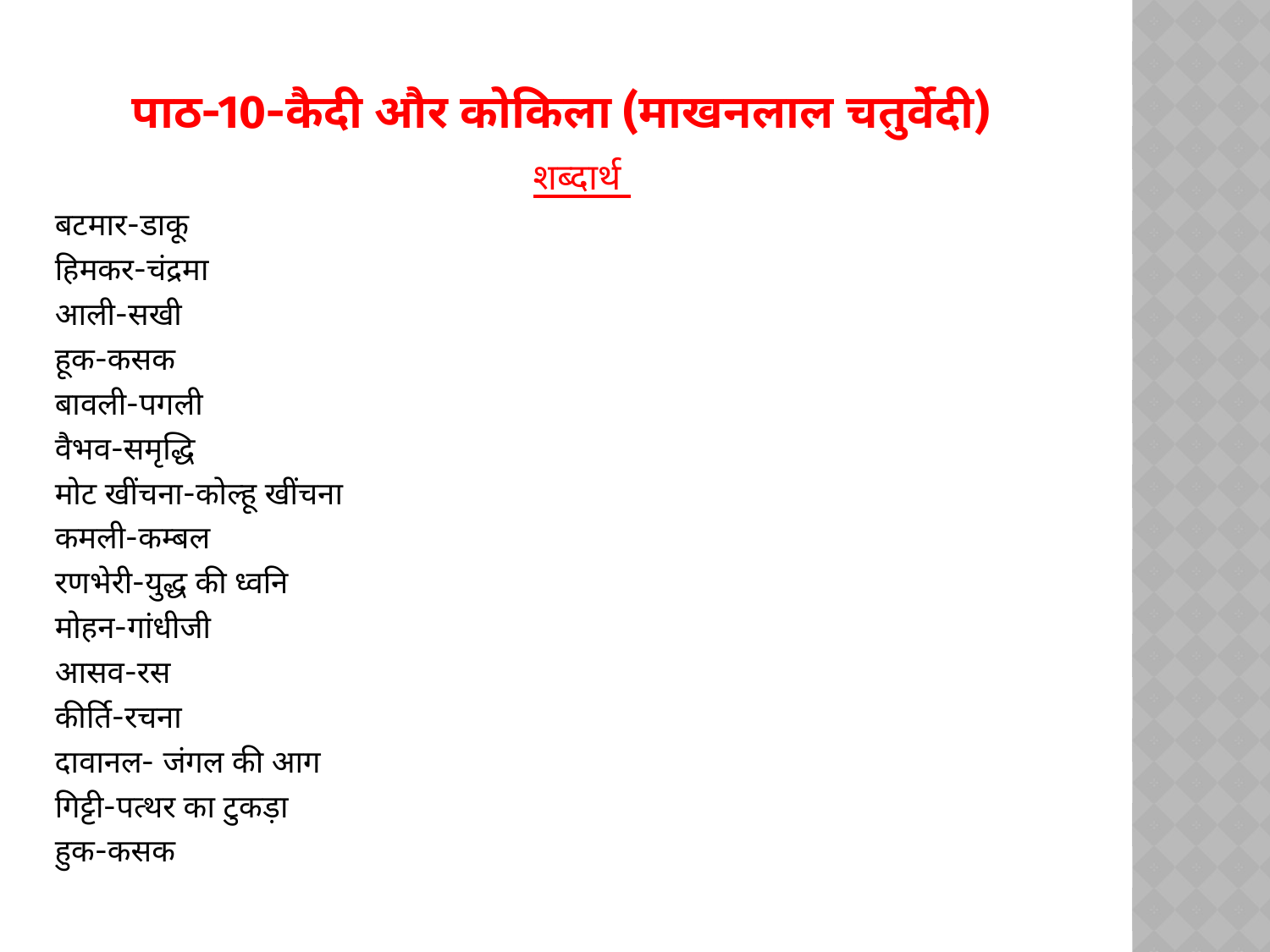

# पाठ-10-कैदी और कोकिला (माखनलाल चतुर्वेदी)
शब्दार्थ
बटमार-डाकू
हिमकर-चंद्रमा
आली-सखी
हूक-कसक
बावली-पगली
वैभव-समृद्धि
मोट खींचना-कोल्हू खींचना
कमली-कम्बल
रणभेरी-युद्ध की ध्वनि
मोहन-गांधीजी
आसव-रस
कीर्ति-रचना
दावानल- जंगल की आग
गिट्टी-पत्थर का टुकड़ा
हुक-कसक